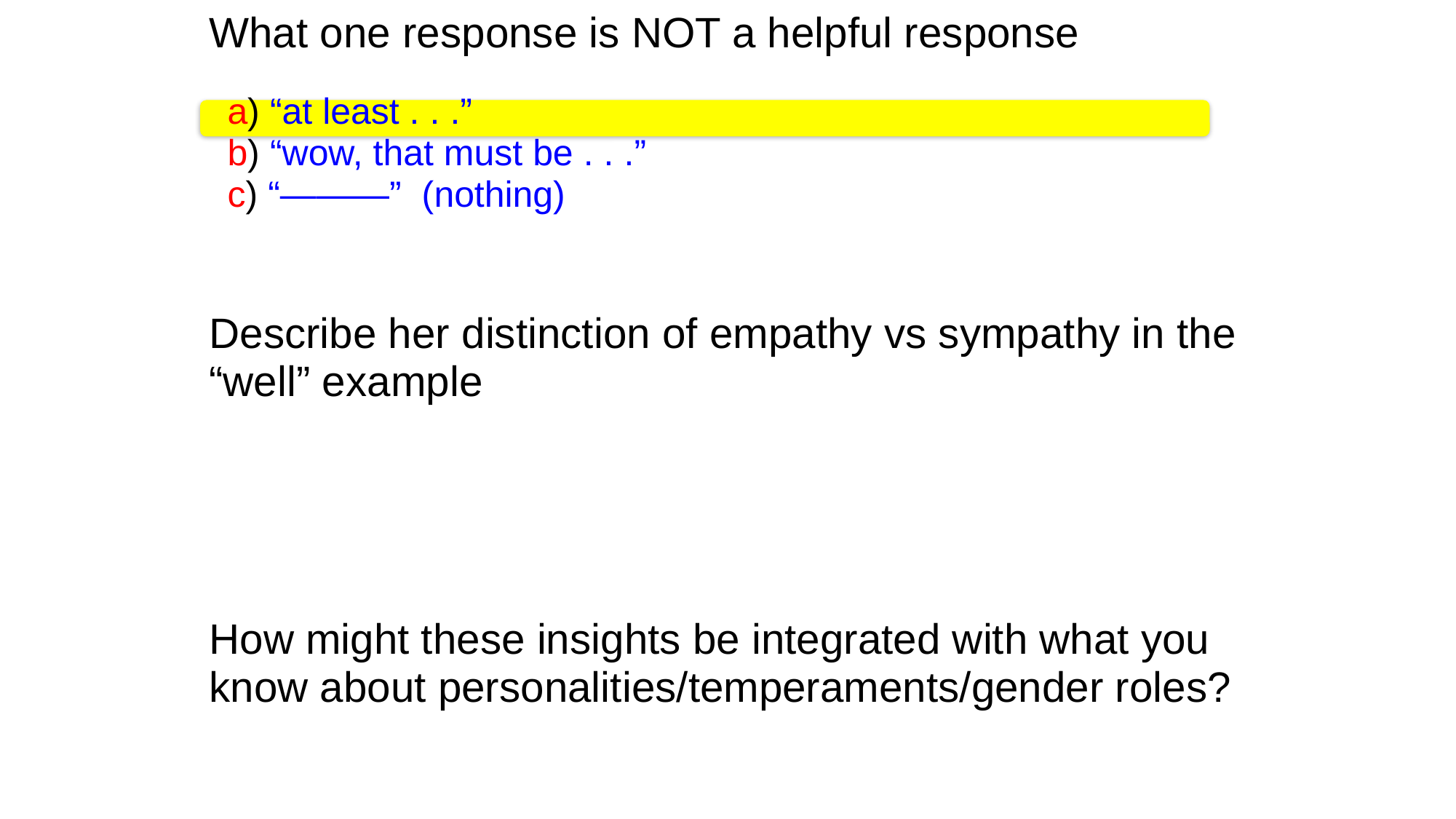

What one response is NOT a helpful response
a) “at least . . .”
b) “wow, that must be . . .”
c) “———”  (nothing)

Describe her distinction of empathy vs sympathy in the “well” example
How might these insights be integrated with what you know about personalities/temperaments/gender roles?